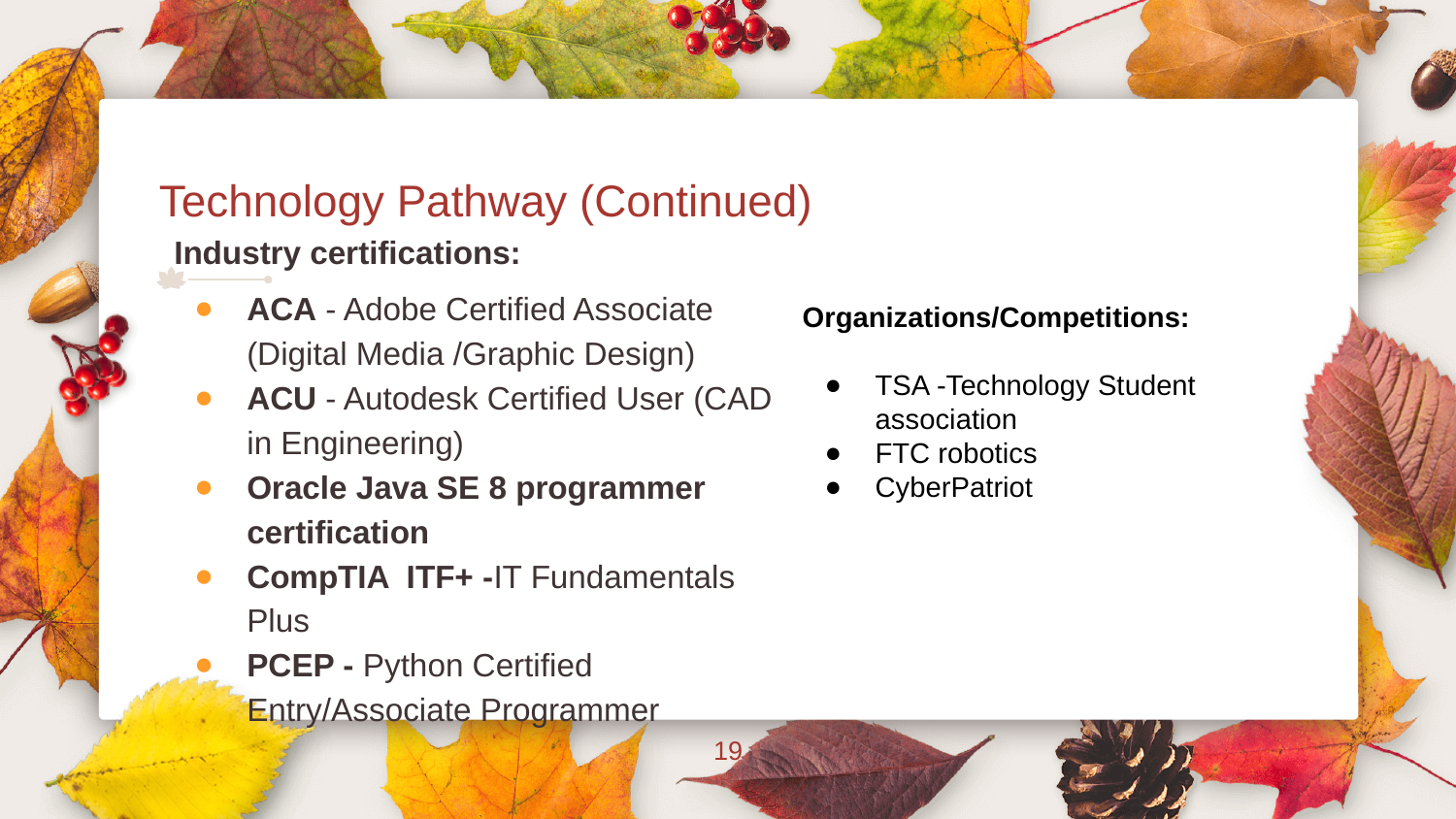

# Technology Pathway (Continued)
Industry certifications:
ACA - Adobe Certified Associate (Digital Media /Graphic Design)
ACU - Autodesk Certified User (CAD in Engineering)
Oracle Java SE 8 programmer certification
CompTIA  ITF+ -IT Fundamentals Plus
PCEP - Python Certified Entry/Associate Programmer

Organizations/Competitions:

TSA -Technology Student association
FTC robotics
CyberPatriot

19